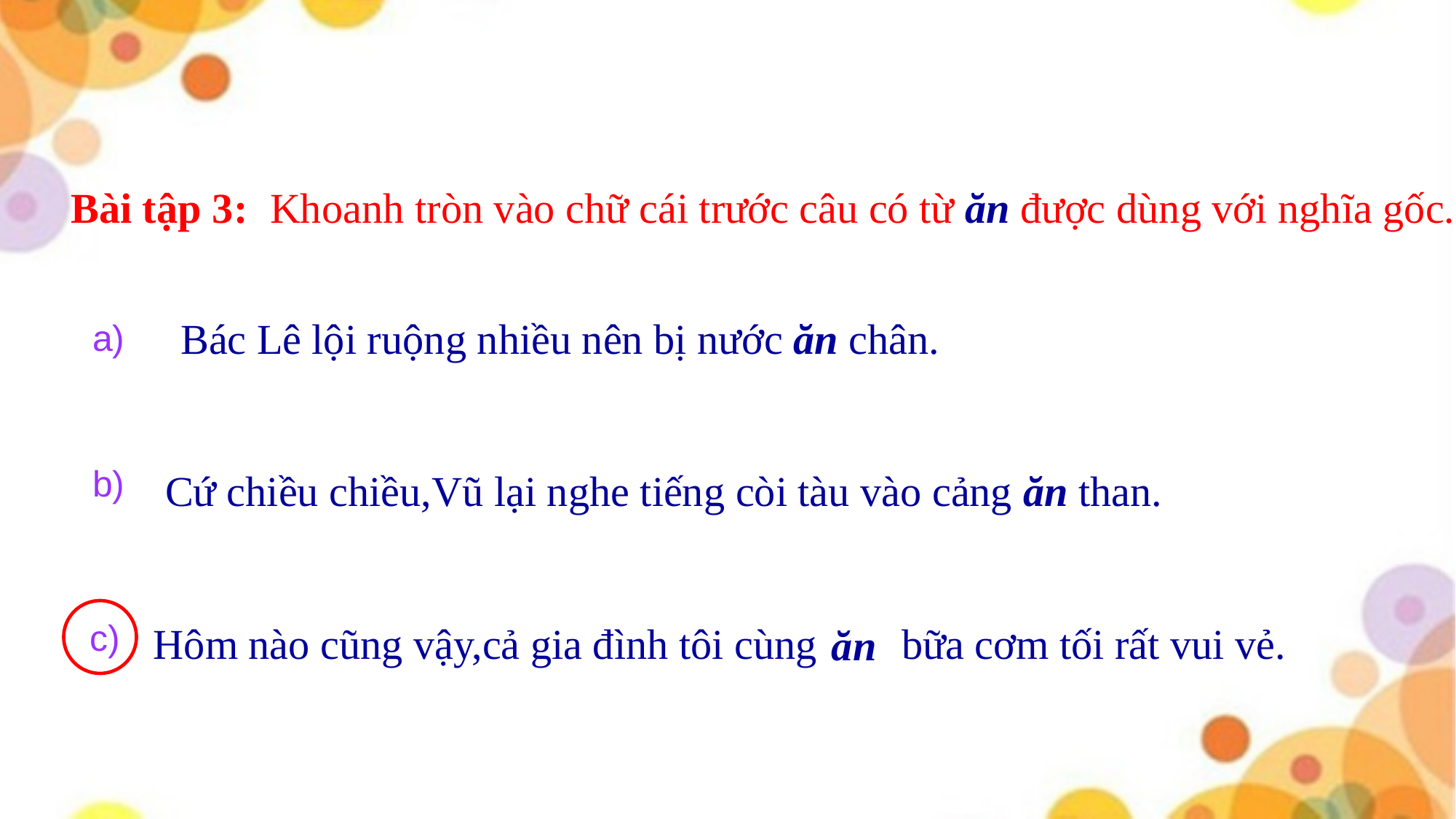

Bài tập 3:
Khoanh tròn vào chữ cái trước câu có từ ăn được dùng với nghĩa gốc.

Bác Lê lội ruộng nhiều nên bị nước ăn chân.
a)
b)
Cứ chiều chiều,Vũ lại nghe tiếng còi tàu vào cảng ăn than.

c)
Hôm nào cũng vậy,cả gia đình tôi cùng        bữa cơm tối rất vui vẻ.
  ăn